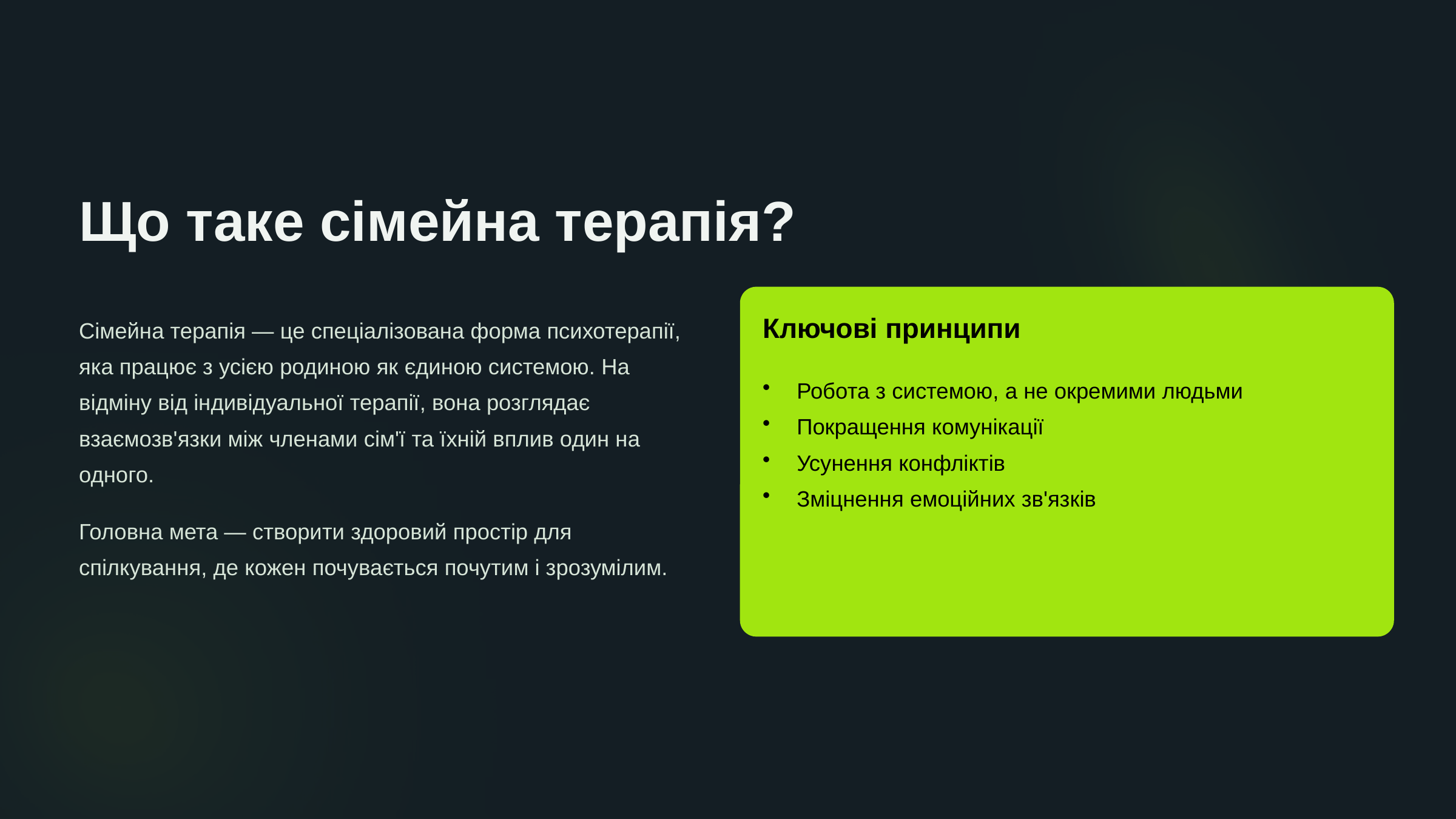

Що таке сімейна терапія?

Сімейна терапія — це спеціалізована форма психотерапії, яка працює з усією родиною як єдиною системою. На відміну від індивідуальної терапії, вона розглядає взаємозв'язки між членами сім'ї та їхній вплив один на одного.
Ключові принципи
Робота з системою, а не окремими людьми
Покращення комунікації
Усунення конфліктів
Зміцнення емоційних зв'язків
Головна мета — створити здоровий простір для спілкування, де кожен почувається почутим і зрозумілим.